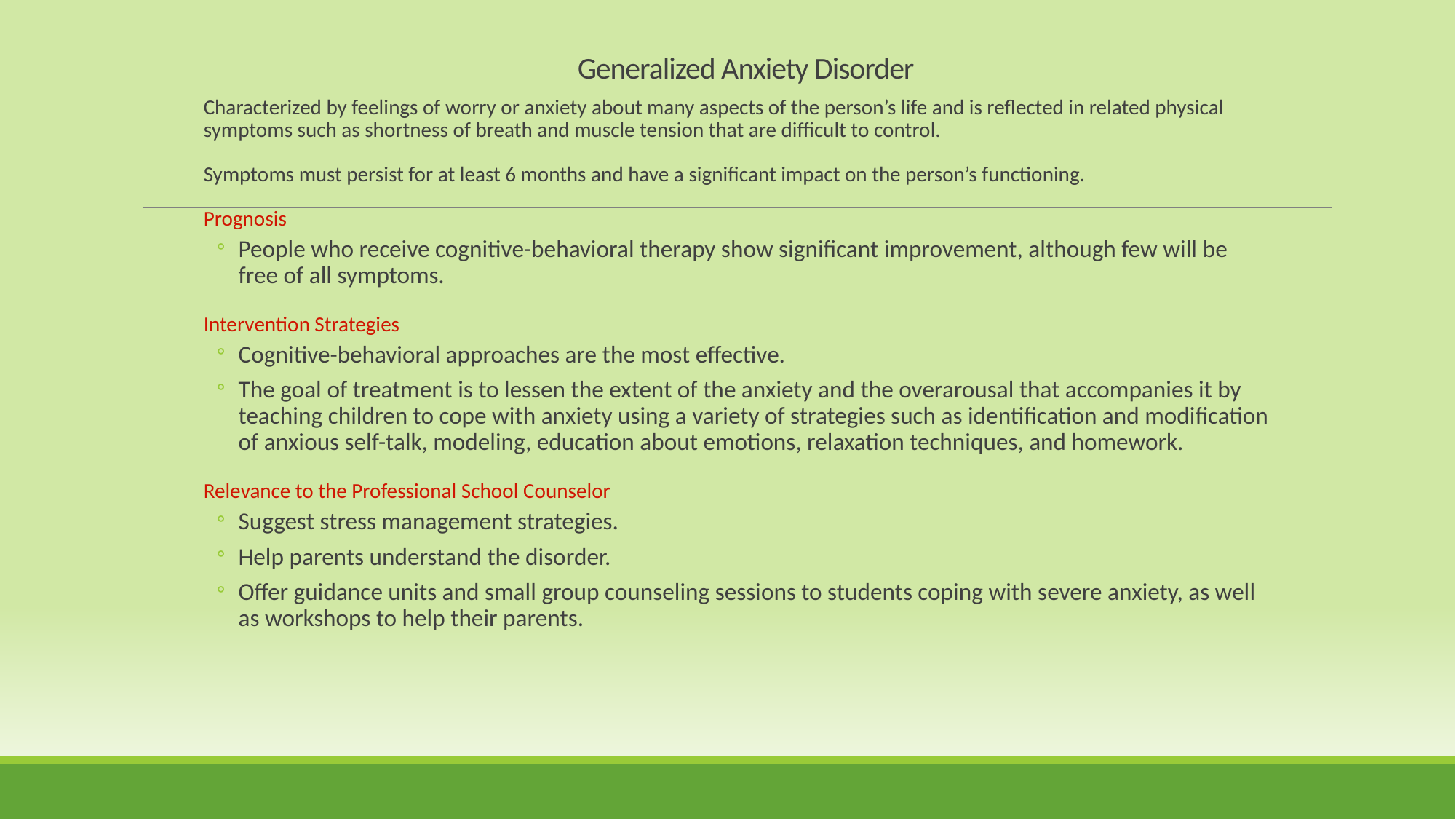

Generalized Anxiety Disorder
Characterized by feelings of worry or anxiety about many aspects of the person’s life and is reflected in related physical symptoms such as shortness of breath and muscle tension that are difficult to control.
Symptoms must persist for at least 6 months and have a significant impact on the person’s functioning.
Prognosis
People who receive cognitive-behavioral therapy show significant improvement, although few will be free of all symptoms.
Intervention Strategies
Cognitive-behavioral approaches are the most effective.
The goal of treatment is to lessen the extent of the anxiety and the overarousal that accompanies it by teaching children to cope with anxiety using a variety of strategies such as identification and modification of anxious self-talk, modeling, education about emotions, relaxation techniques, and homework.
Relevance to the Professional School Counselor
Suggest stress management strategies.
Help parents understand the disorder.
Offer guidance units and small group counseling sessions to students coping with severe anxiety, as well as workshops to help their parents.